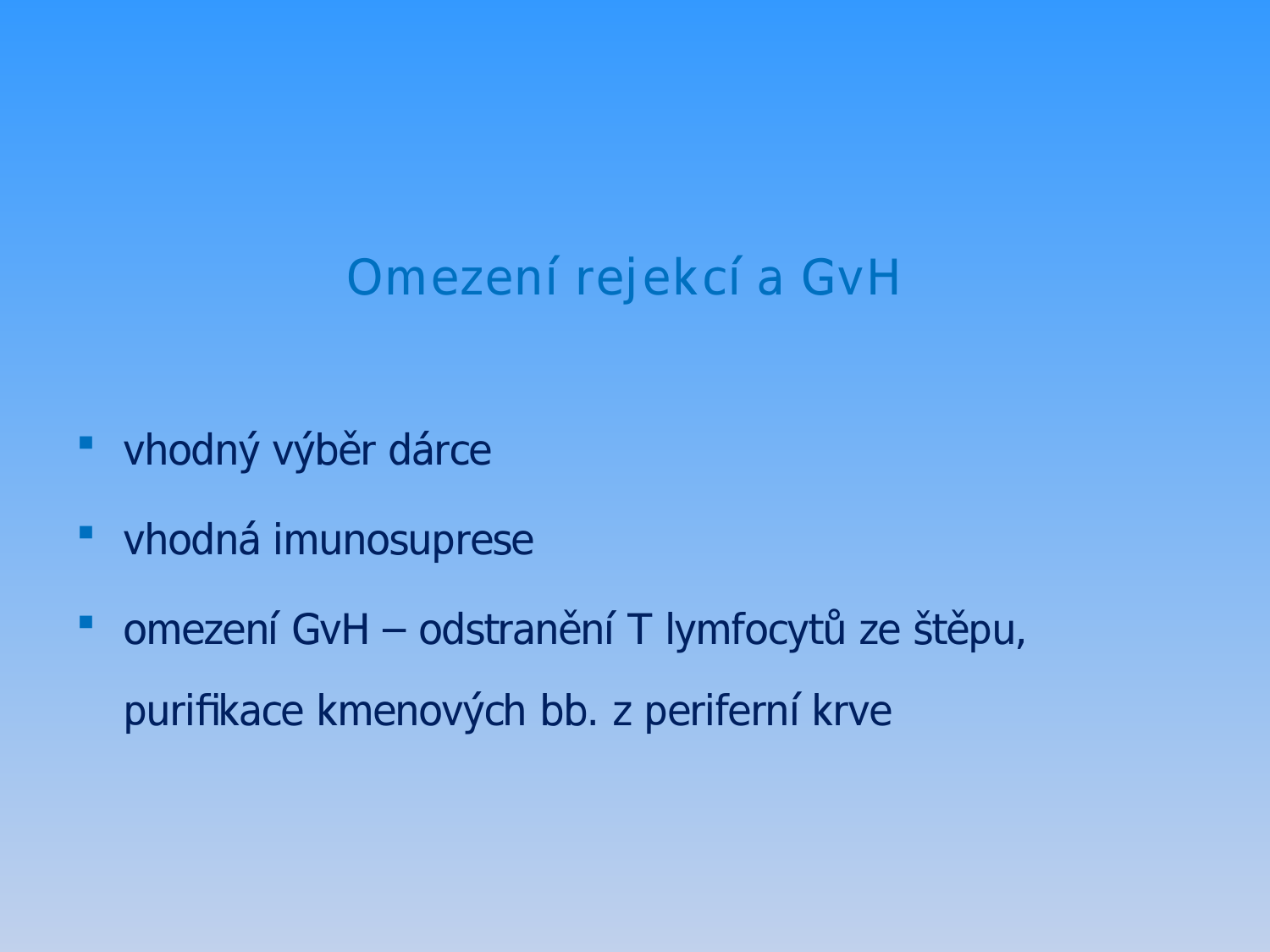

# Omezení rejekcí a GvH
vhodný výběr dárce
vhodná imunosuprese
omezení GvH – odstranění T lymfocytů ze štěpu, purifikace kmenových bb. z periferní krve